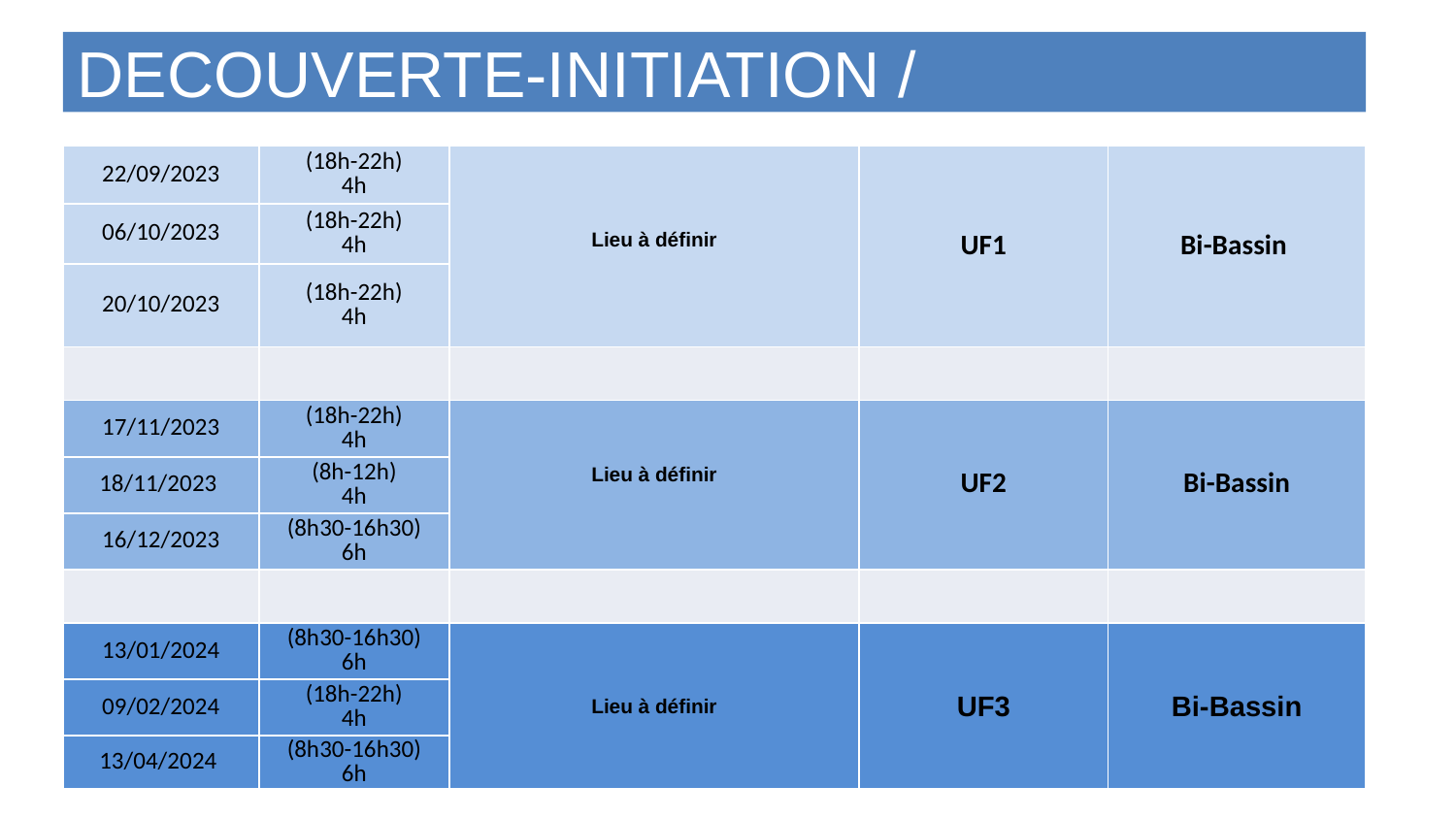

CALENDRIER PRESENTIEL bf DECOUVERTE-INITIATION / DEVELOPPEMENT
| 22/09/2023 | (18h-22h) 4h | Lieu à définir | UF1 | Bi-Bassin |
| --- | --- | --- | --- | --- |
| 06/10/2023 | (18h-22h) 4h | Lieu à définir |  |  |
| 20/10/2023 | (18h-22h) 4h | Lieu à définir |  |  |
|  |  |  |  |  |
| 17/11/2023 | (18h-22h) 4h | Lieu à définir | UF2 | Bi-Bassin |
| 18/11/2023 | (8h-12h) 4h |  |  |  |
| 16/12/2023 | (8h30-16h30) 6h |  |  |  |
|  |  |  |  |  |
| 13/01/2024 | (8h30-16h30) 6h | Lieu à définir | UF3 | Bi-Bassin |
| 09/02/2024 | (18h-22h) 4h |  |  |  |
| 13/04/2024 | (8h30-16h30) 6h |  |  |  |